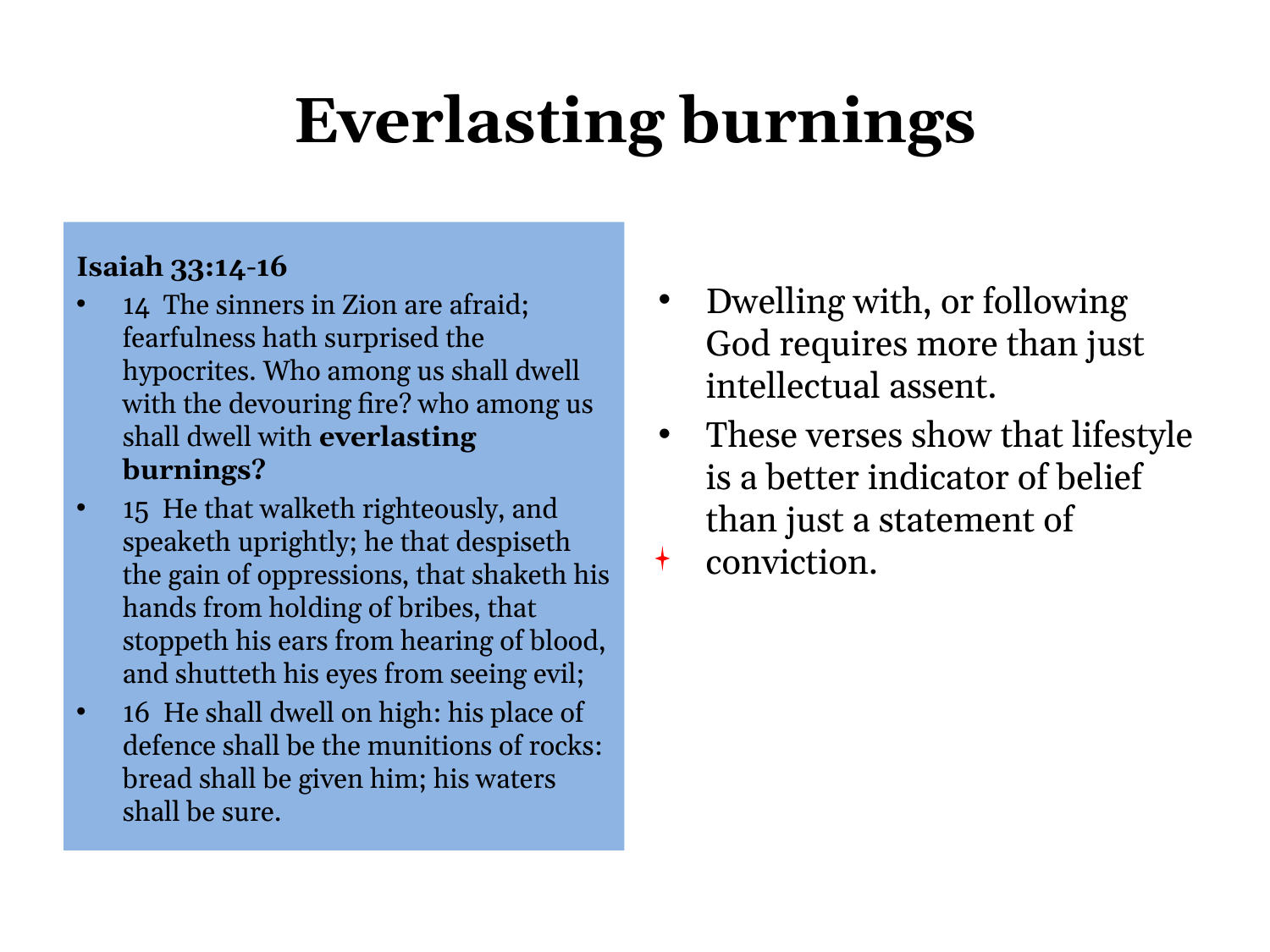

# Everlasting burnings

Isaiah 33:14-16
14  The sinners in Zion are afraid; fearfulness hath surprised the hypocrites. Who among us shall dwell with the devouring fire? who among us shall dwell with everlasting burnings?
15  He that walketh righteously, and speaketh uprightly; he that despiseth the gain of oppressions, that shaketh his hands from holding of bribes, that stoppeth his ears from hearing of blood, and shutteth his eyes from seeing evil;
16  He shall dwell on high: his place of defence shall be the munitions of rocks: bread shall be given him; his waters shall be sure.

Dwelling with, or following God requires more than just intellectual assent.
These verses show that lifestyle is a better indicator of belief than just a statement of conviction.